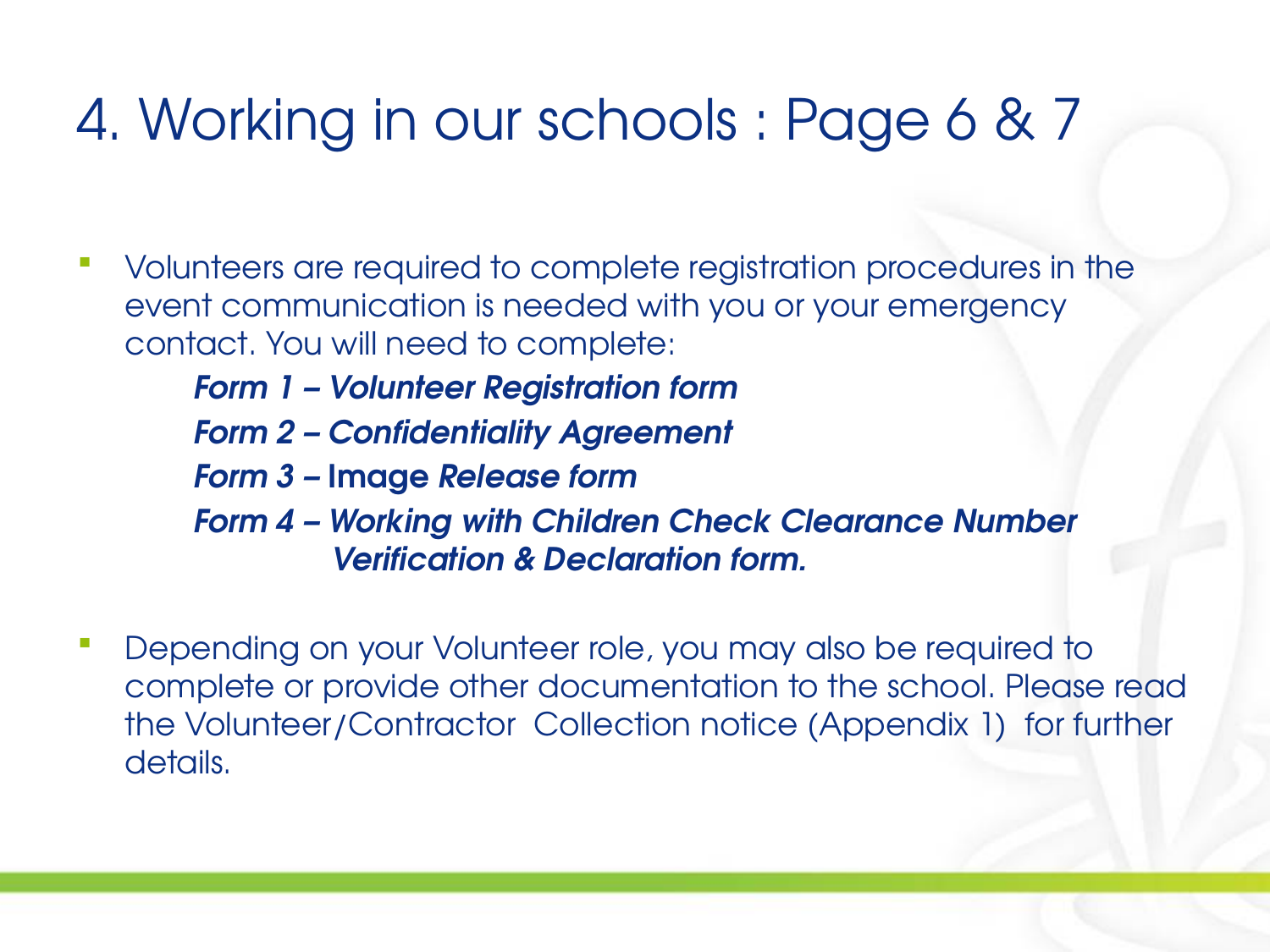

# 4. Working in our schools : Page 6 & 7

Volunteers are required to complete registration procedures in the event communication is needed with you or your emergency contact. You will need to complete:
             Form 1 – Volunteer Registration form
             Form 2 – Confidentiality Agreement
             Form 3 – Image Release form
             Form 4 – Working with Children Check Clearance Number 			Verification & Declaration form.

Depending on your Volunteer role, you may also be required to complete or provide other documentation to the school. Please read the Volunteer/Contractor  Collection notice (Appendix 1)  for further details.